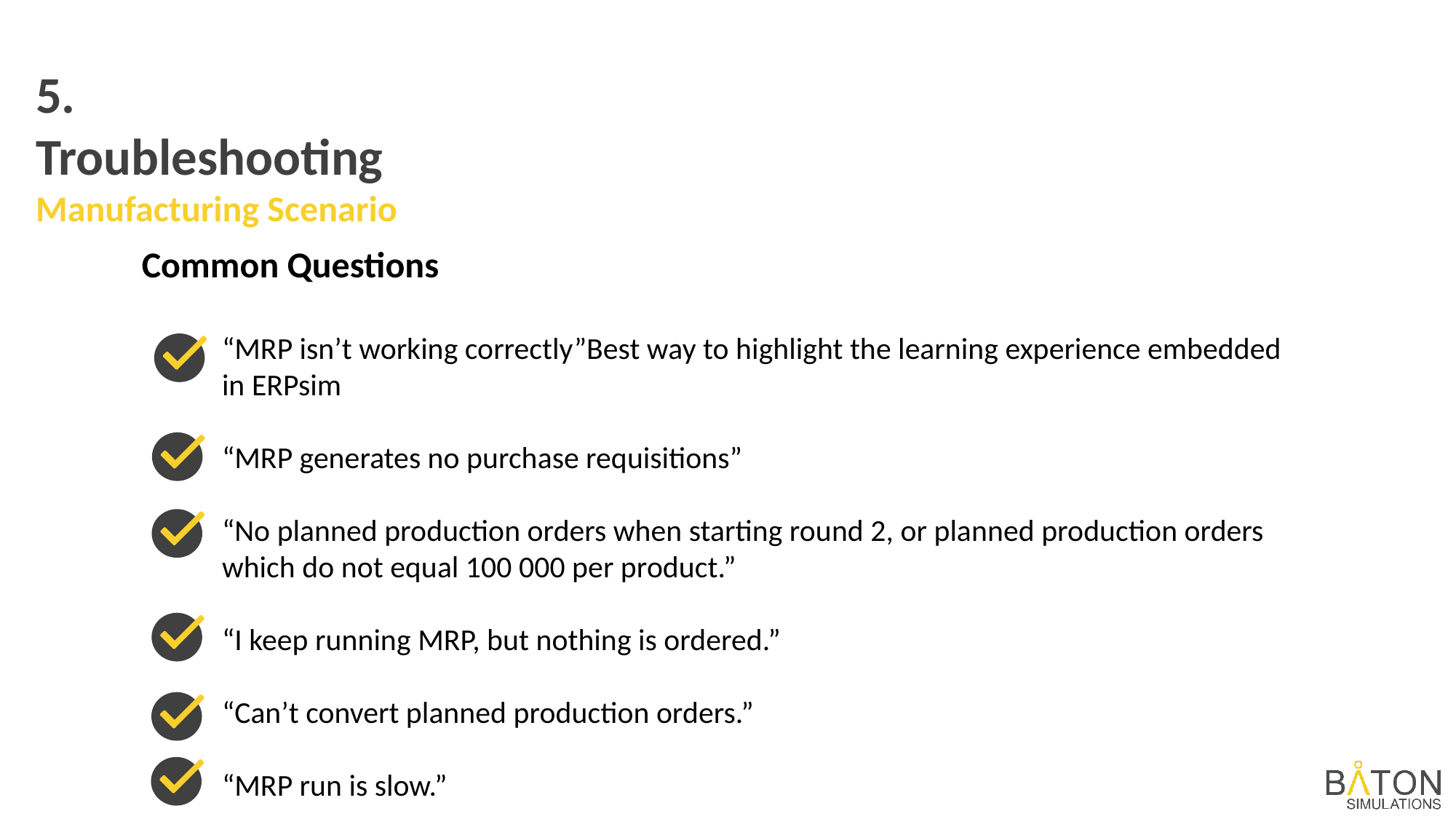

5.
Troubleshooting
Manufacturing Scenario
Common Questions

“MRP isn’t working correctly”Best way to highlight the learning experience embedded in ERPsim
“MRP generates no purchase requisitions”
“No planned production orders when starting round 2, or planned production orders which do not equal 100 000 per product.”
“I keep running MRP, but nothing is ordered.”
“Can’t convert planned production orders.”
“MRP run is slow.”